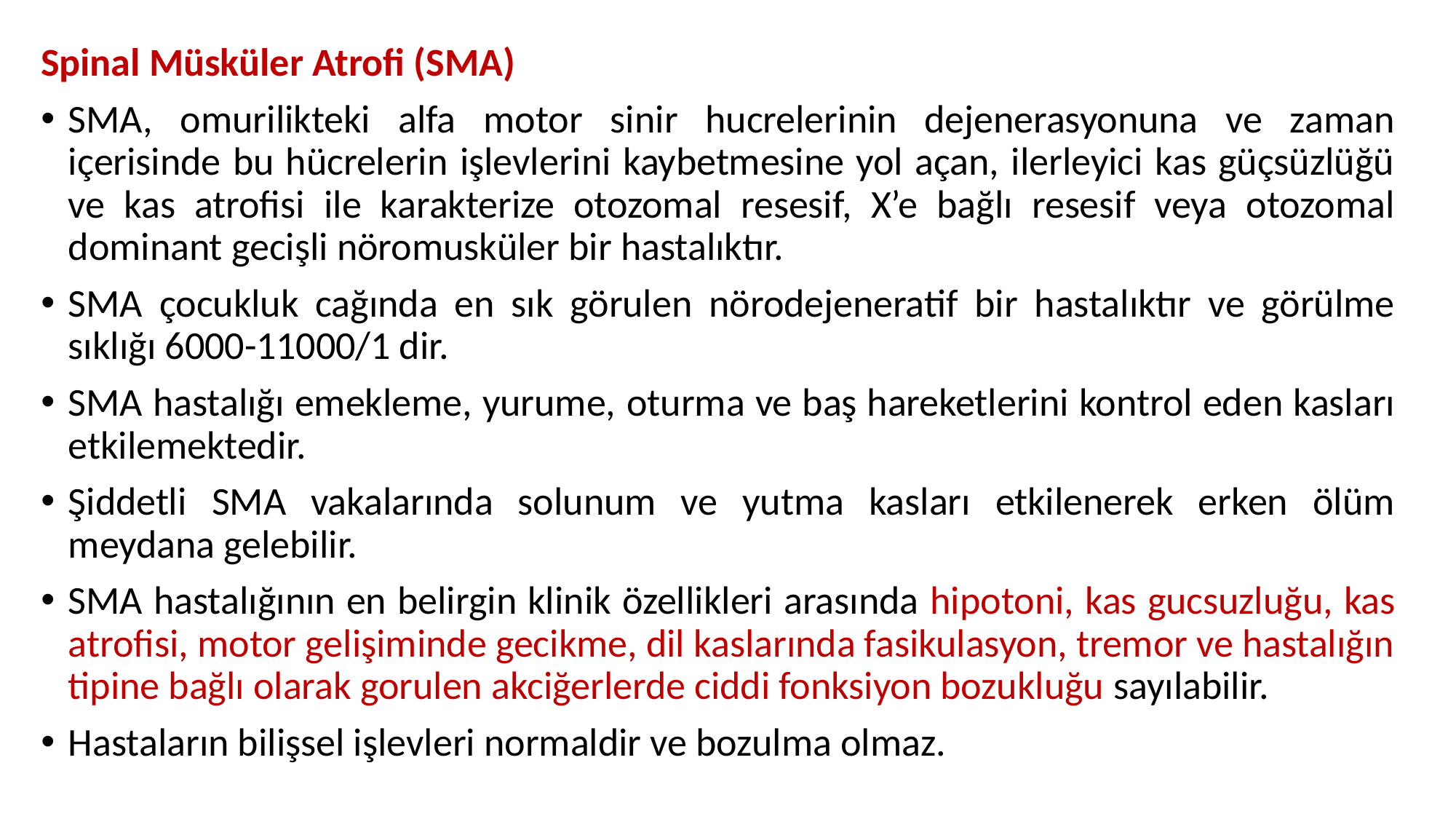

Spinal Müsküler Atrofi (SMA)
SMA, omurilikteki alfa motor sinir hucrelerinin dejenerasyonuna ve zaman içerisinde bu hücrelerin işlevlerini kaybetmesine yol açan, ilerleyici kas güçsüzlüğü ve kas atrofisi ile karakterize otozomal resesif, X’e bağlı resesif veya otozomal dominant gecişli nöromusküler bir hastalıktır.
SMA çocukluk cağında en sık görulen nörodejeneratif bir hastalıktır ve görülme sıklığı 6000-11000/1 dir.
SMA hastalığı emekleme, yurume, oturma ve baş hareketlerini kontrol eden kasları etkilemektedir.
Şiddetli SMA vakalarında solunum ve yutma kasları etkilenerek erken ölüm meydana gelebilir.
SMA hastalığının en belirgin klinik özellikleri arasında hipotoni, kas gucsuzluğu, kas atrofisi, motor gelişiminde gecikme, dil kaslarında fasikulasyon, tremor ve hastalığın tipine bağlı olarak gorulen akciğerlerde ciddi fonksiyon bozukluğu sayılabilir.
Hastaların bilişsel işlevleri normaldir ve bozulma olmaz.